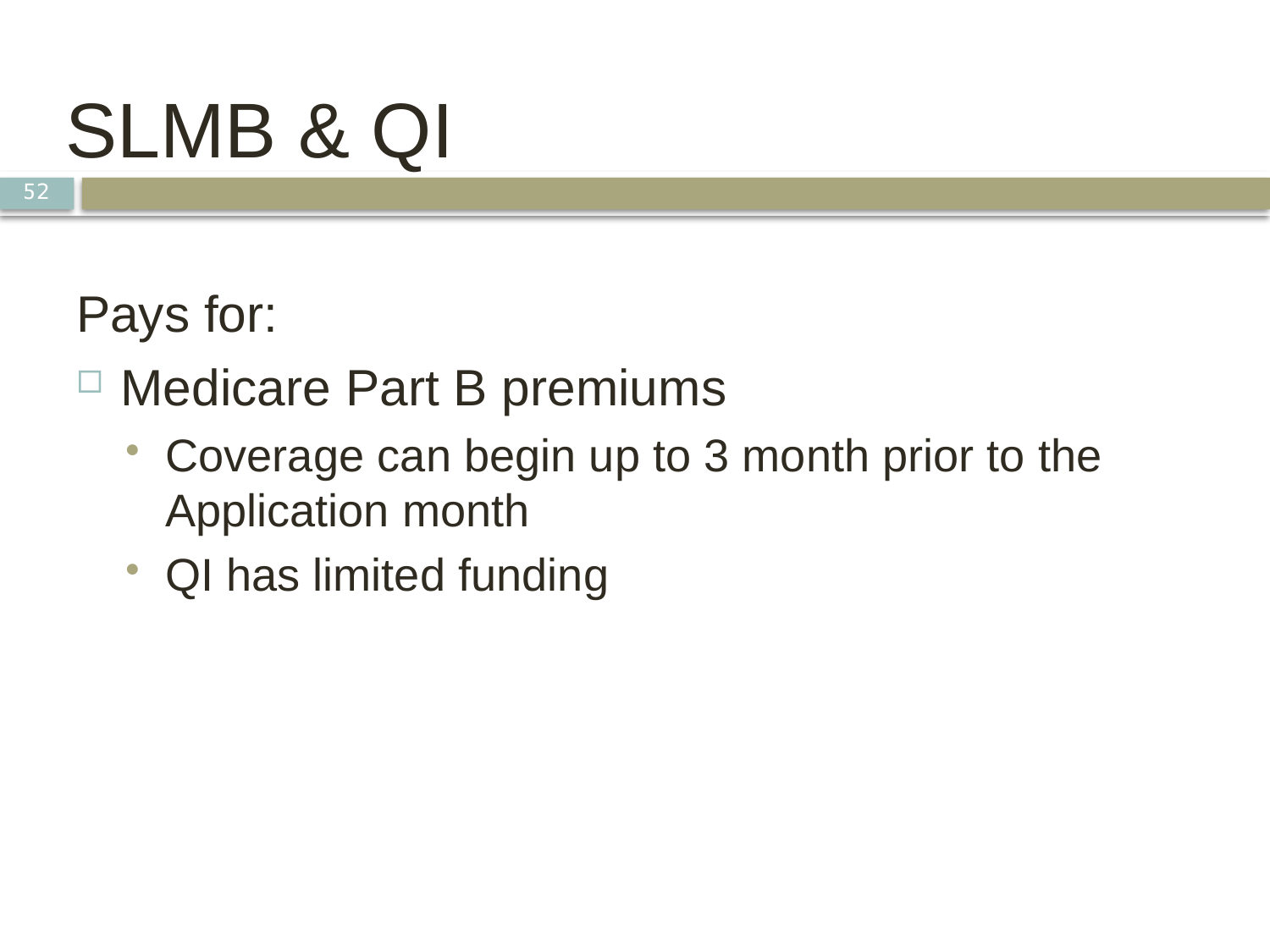

# SLMB & QI
52
Pays for:
Medicare Part B premiums
Coverage can begin up to 3 month prior to the Application month
QI has limited funding